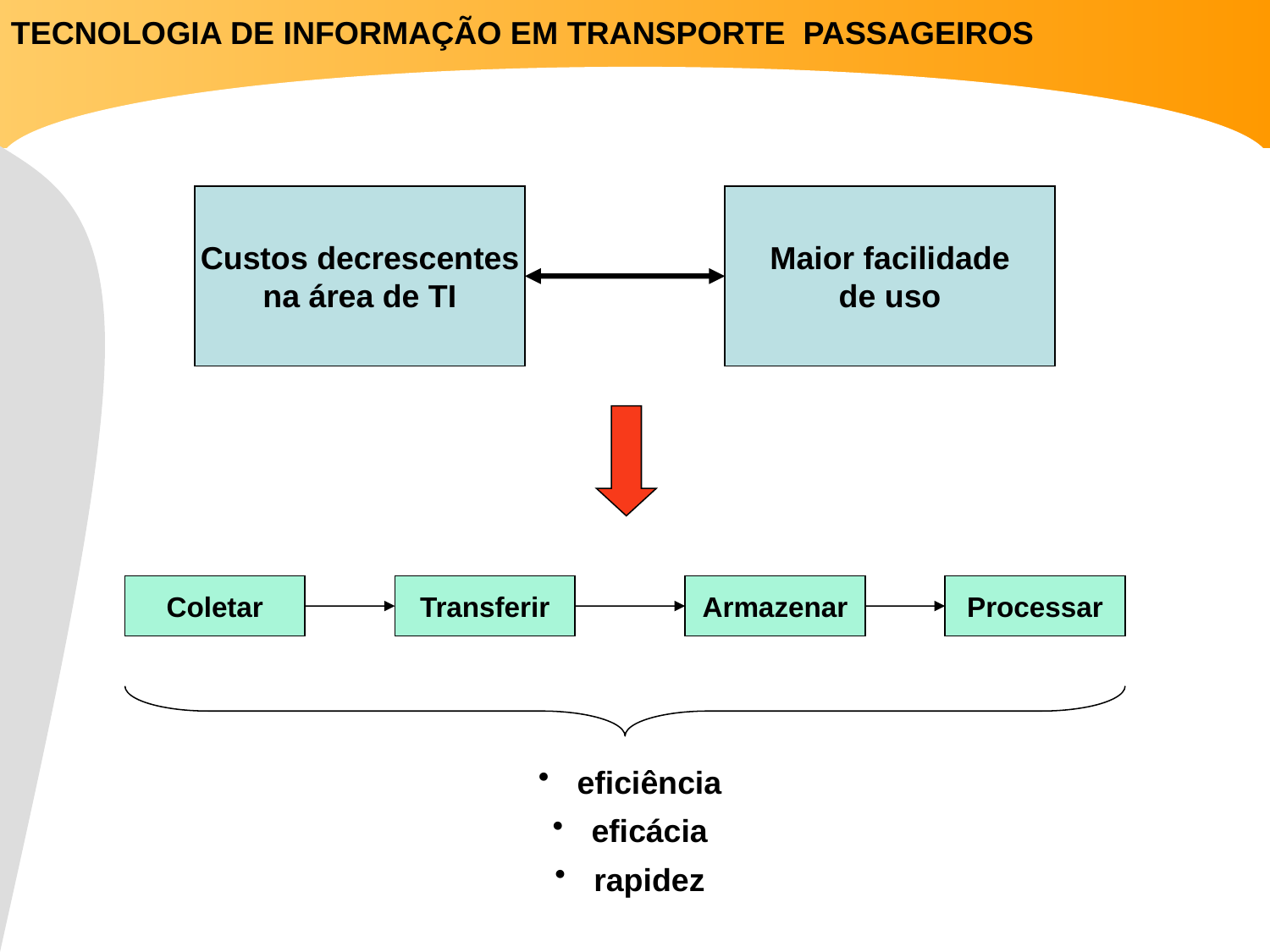

TECNOLOGIA DE INFORMAÇÃO EM TRANSPORTE  PASSAGEIROS
Custos decrescentes
na área de TI
Maior facilidade
de uso

Coletar
Transferir

Armazenar

Processar

 eficiência
 eficácia
 rapidez